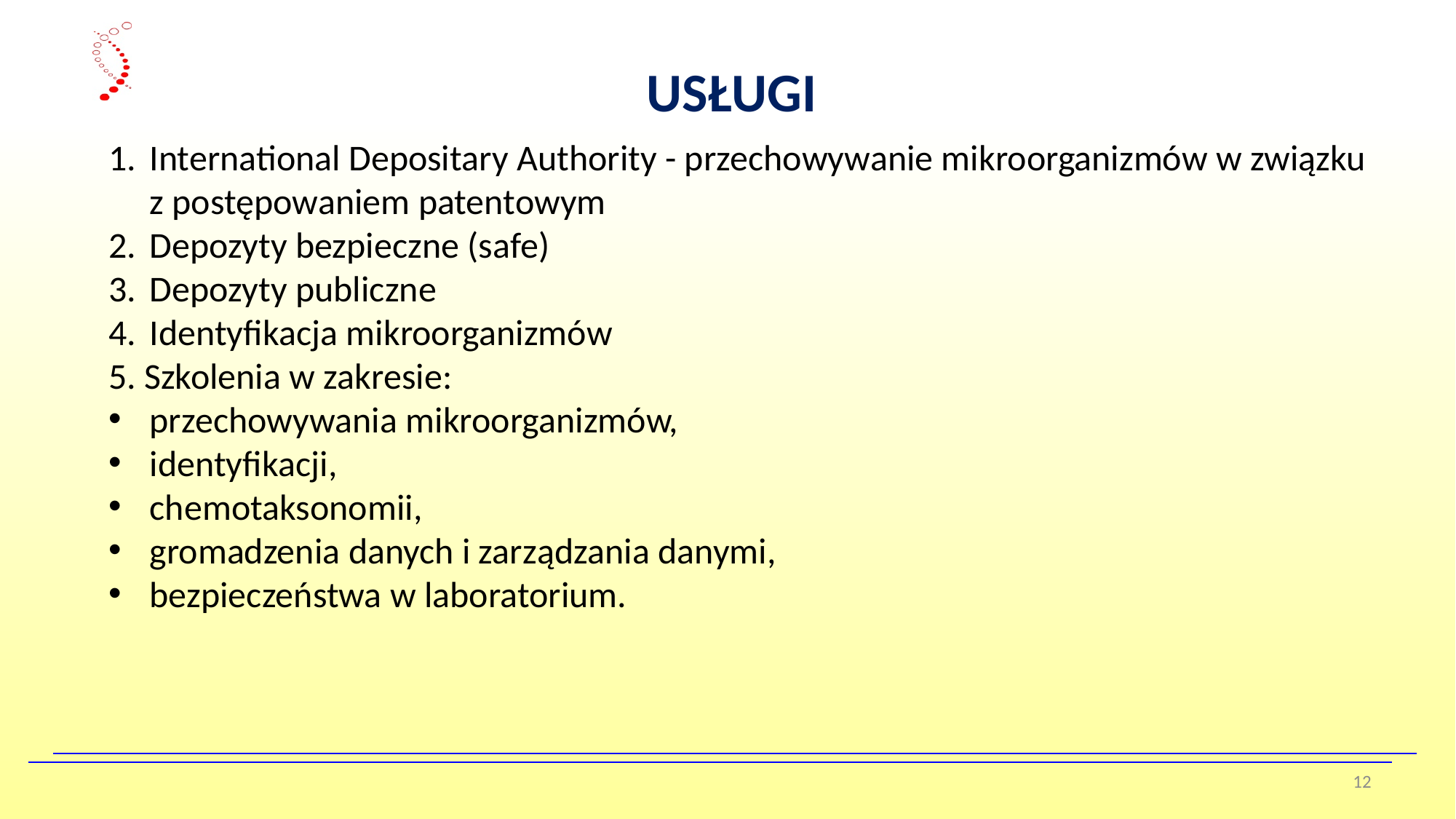

USŁUGI
International Depositary Authority - przechowywanie mikroorganizmów w związku z postępowaniem patentowym
Depozyty bezpieczne (safe)
Depozyty publiczne
Identyfikacja mikroorganizmów
5. Szkolenia w zakresie:
przechowywania mikroorganizmów,
identyfikacji,
chemotaksonomii,
gromadzenia danych i zarządzania danymi,
bezpieczeństwa w laboratorium.
12